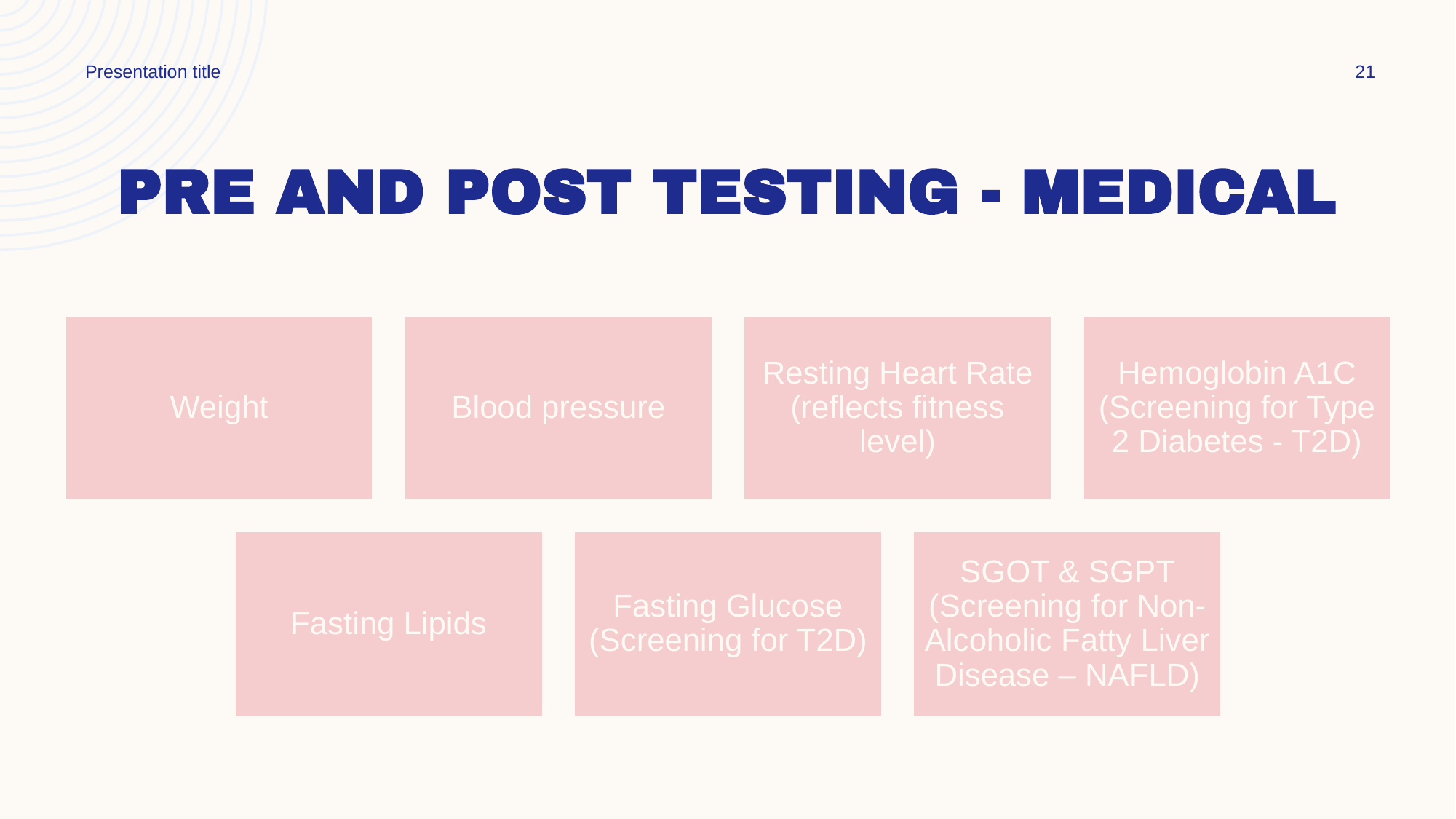

Presentation title
21
# Pre and Post Testing - Medical
Weight
Blood pressure
Resting Heart Rate (reflects fitness level)
Hemoglobin A1C (Screening for Type 2 Diabetes - T2D)
Fasting Lipids
Fasting Glucose (Screening for T2D)
SGOT & SGPT (Screening for Non-Alcoholic Fatty Liver Disease – NAFLD)